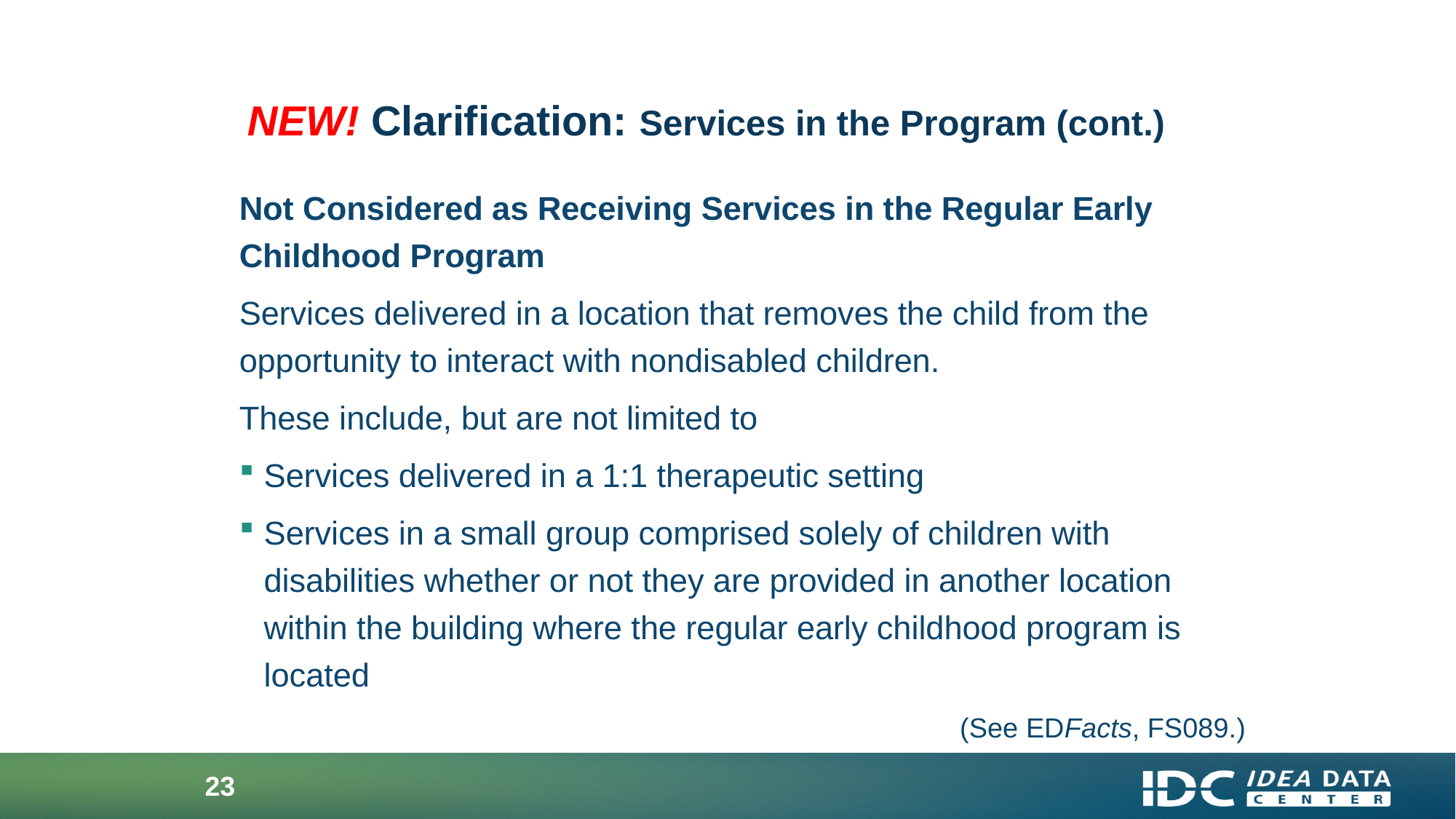

# NEW! Clarification: Services in the Program (cont.)
Not Considered as Receiving Services in the Regular Early Childhood Program
Services delivered in a location that removes the child from the opportunity to interact with nondisabled children.
These include, but are not limited to
Services delivered in a 1:1 therapeutic setting
Services in a small group comprised solely of children with disabilities whether or not they are provided in another location within the building where the regular early childhood program is located
(See EDFacts, FS089.)
23